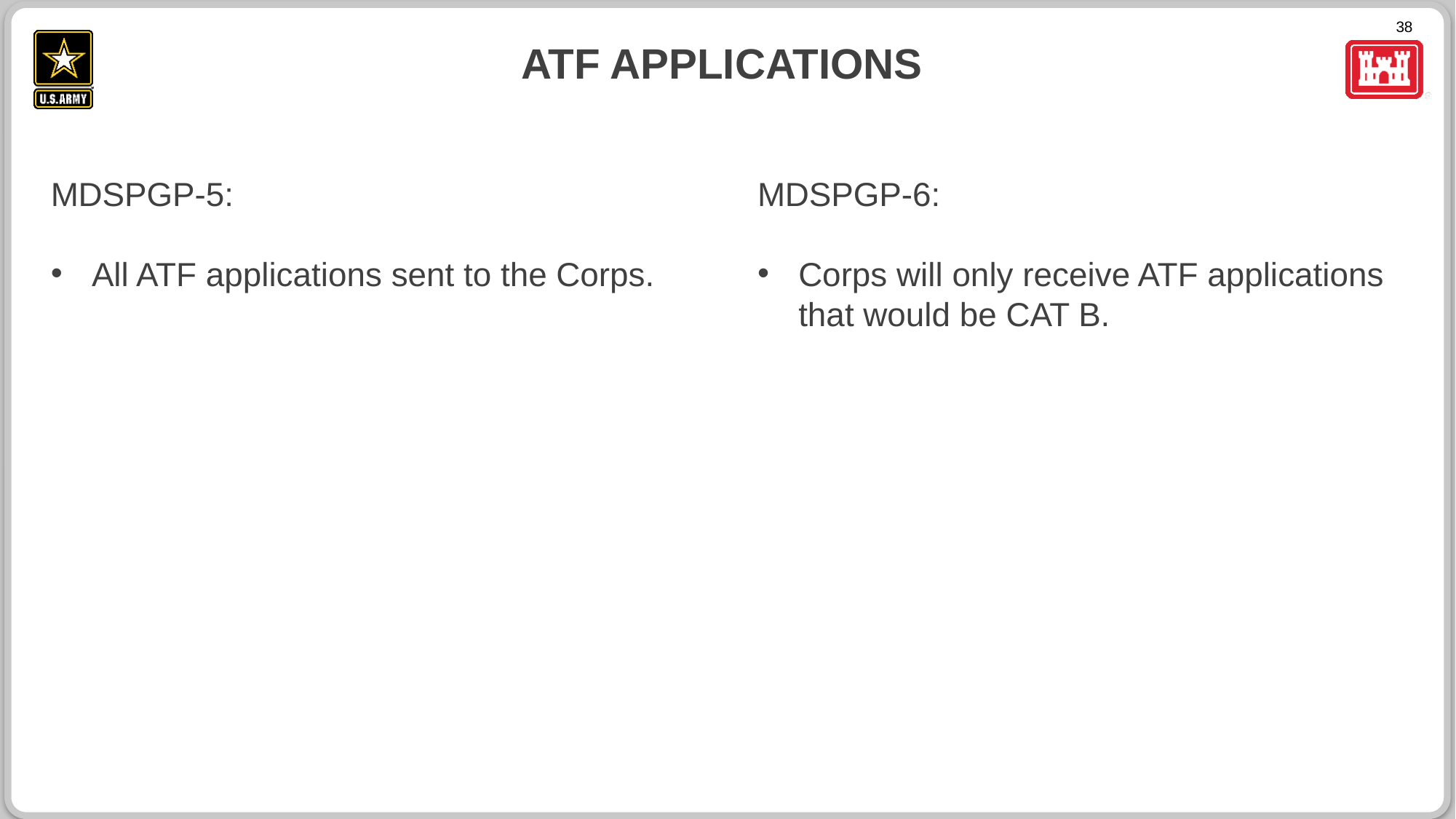

# ATF Applications
MDSPGP-5:

All ATF applications sent to the Corps.
MDSPGP-6:

Corps will only receive ATF applications that would be CAT B.